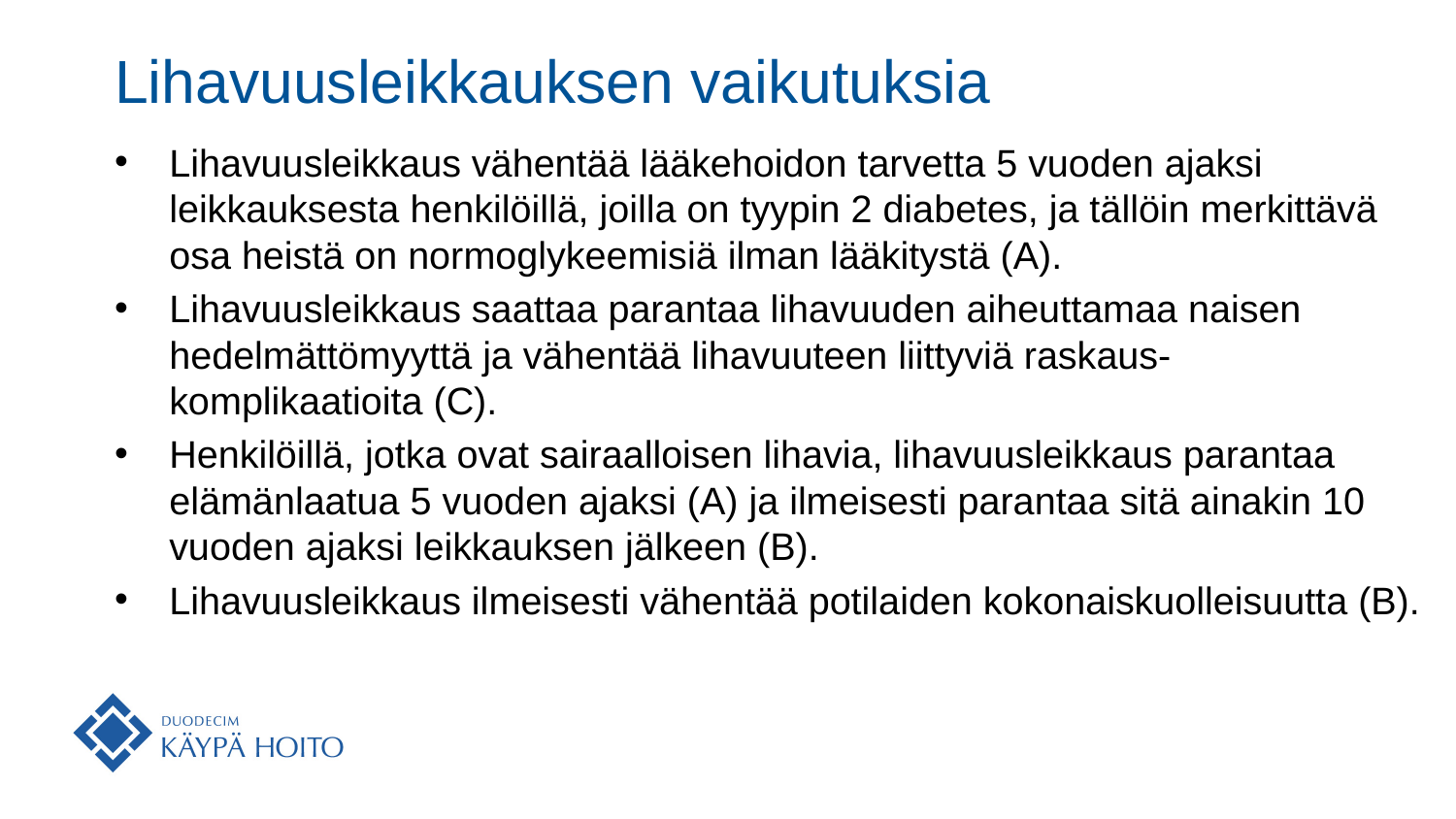

# Lihavuusleikkauksen vaikutuksia
Lihavuusleikkaus vähentää lääkehoidon tarvetta 5 vuoden ajaksi leikkauksesta henkilöillä, joilla on tyypin 2 diabetes, ja tällöin merkittävä osa heistä on normoglykeemisiä ilman lääkitystä (A).
Lihavuusleikkaus saattaa parantaa lihavuuden aiheuttamaa naisen hedelmättömyyttä ja vähentää lihavuuteen liittyviä raskaus-komplikaatioita (C).
Henkilöillä, jotka ovat sairaalloisen lihavia, lihavuusleikkaus parantaa elämänlaatua 5 vuoden ajaksi (A) ja ilmeisesti parantaa sitä ainakin 10 vuoden ajaksi leikkauksen jälkeen (B).
Lihavuusleikkaus ilmeisesti vähentää potilaiden kokonaiskuolleisuutta (B).